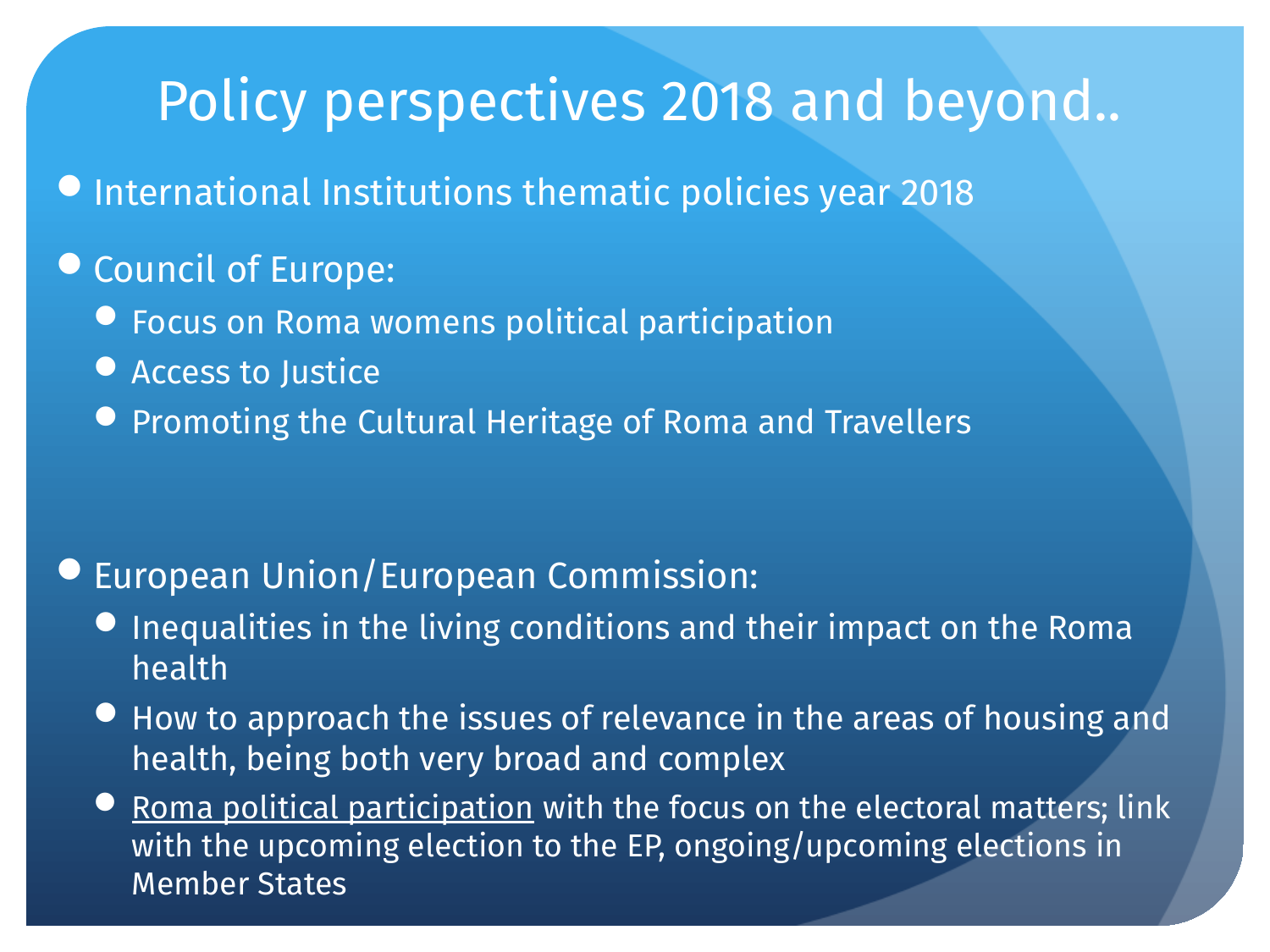

# Policy perspectives 2018 and beyond..
International Institutions thematic policies year 2018
Council of Europe:
Focus on Roma womens political participation
Access to Justice
Promoting the Cultural Heritage of Roma and Travellers

European Union/European Commission:
Inequalities in the living conditions and their impact on the Roma health
How to approach the issues of relevance in the areas of housing and health, being both very broad and complex
Roma political participation with the focus on the electoral matters; link with the upcoming election to the EP, ongoing/upcoming elections in Member States